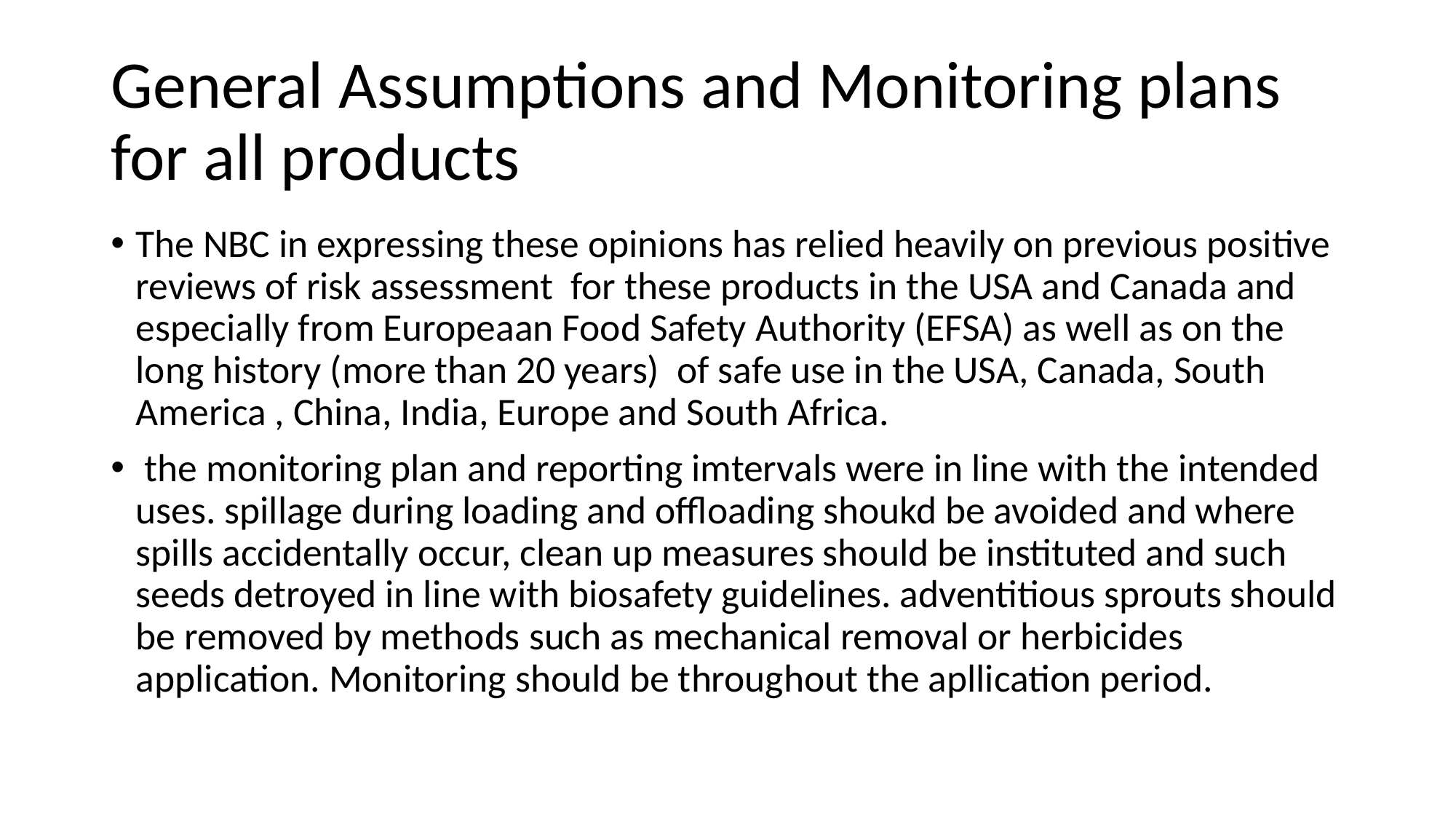

# General Assumptions and Monitoring plans for all products
The NBC in expressing these opinions has relied heavily on previous positive reviews of risk assessment  for these products in the USA and Canada and especially from Europeaan Food Safety Authority (EFSA) as well as on the long history (more than 20 years)  of safe use in the USA, Canada, South America , China, India, Europe and South Africa.
 the monitoring plan and reporting imtervals were in line with the intended uses. spillage during loading and offloading shoukd be avoided and where spills accidentally occur, clean up measures should be instituted and such seeds detroyed in line with biosafety guidelines. adventitious sprouts should be removed by methods such as mechanical removal or herbicides application. Monitoring should be throughout the apllication period.